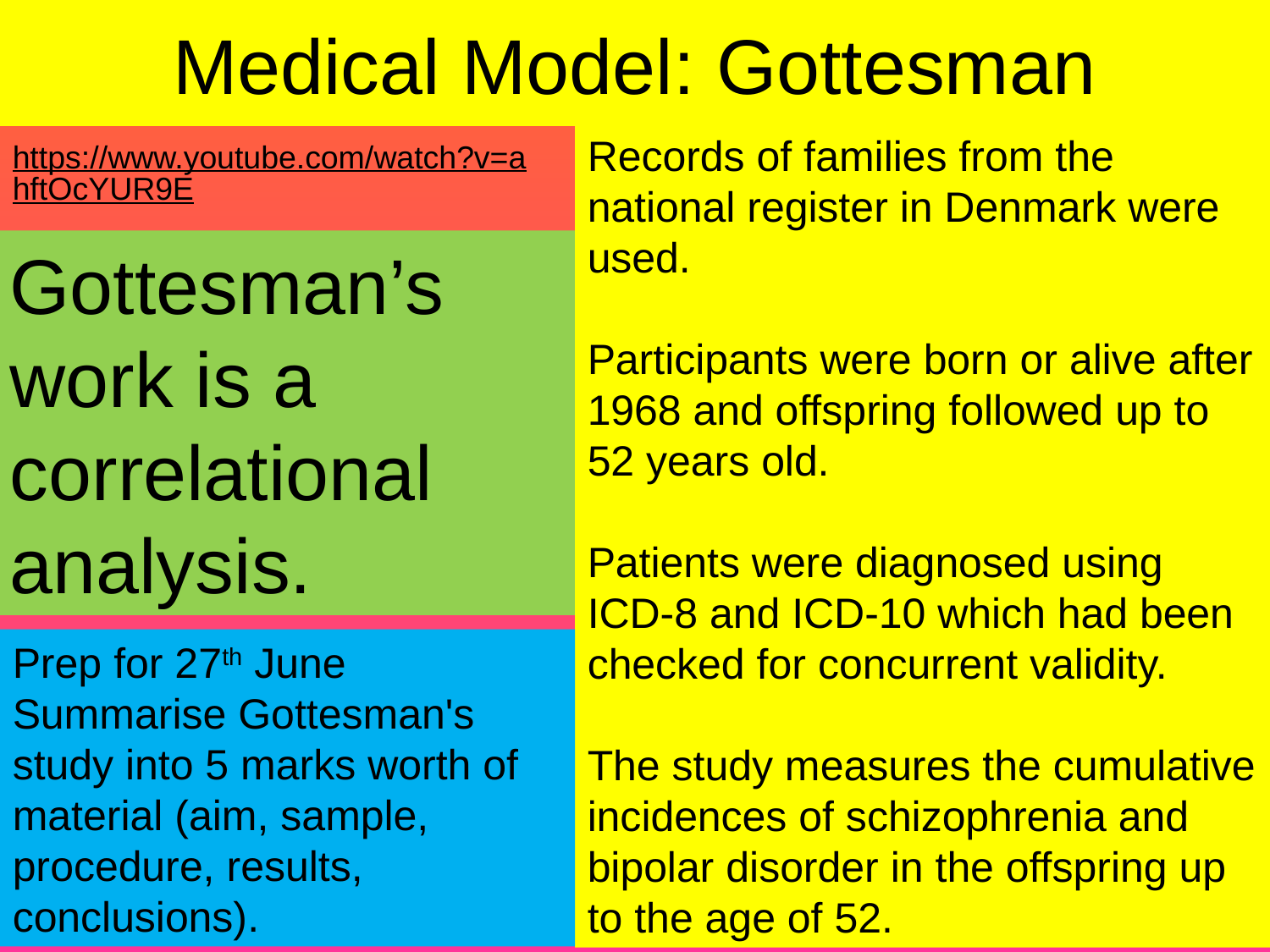

# Medical Model: Gottesman
Records of families from the national register in Denmark were used.

Participants were born or alive after 1968 and offspring followed up to 52 years old.

Patients were diagnosed using ICD-8 and ICD-10 which had been checked for concurrent validity.

The study measures the cumulative incidences of schizophrenia and bipolar disorder in the offspring up to the age of 52.
https://www.youtube.com/watch?v=ahftOcYUR9E
Gottesman’s work is a correlational analysis.
Prep for 27th June
Summarise Gottesman's study into 5 marks worth of material (aim, sample, procedure, results, conclusions).